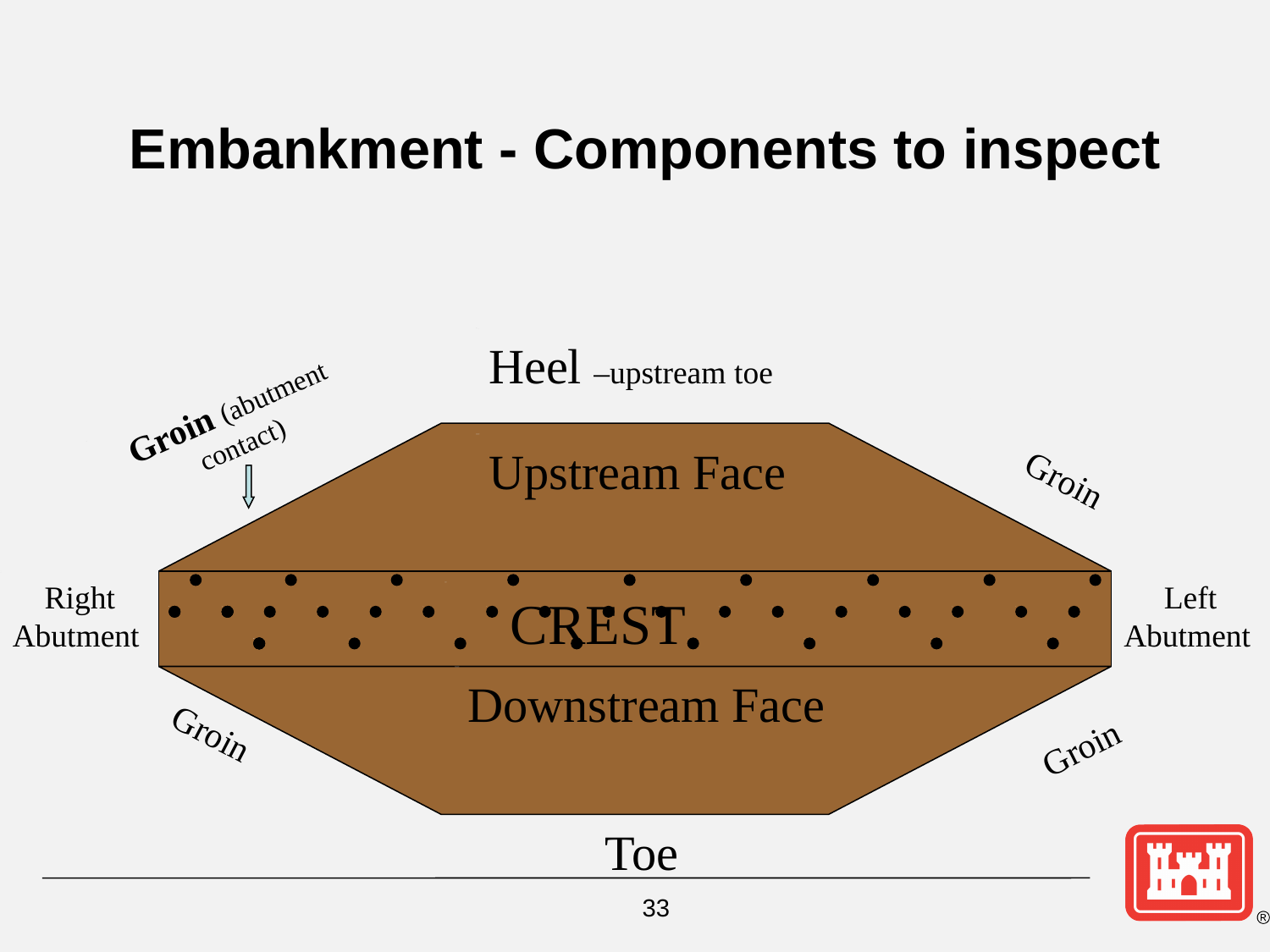

Embankment - Components to inspect

Heel –upstream toe
Groin (abutment contact)

Upstream Face
Groin

    Right Abutment
     Left Abutment

CREST

Downstream Face

Groin
Groin

Toe
33